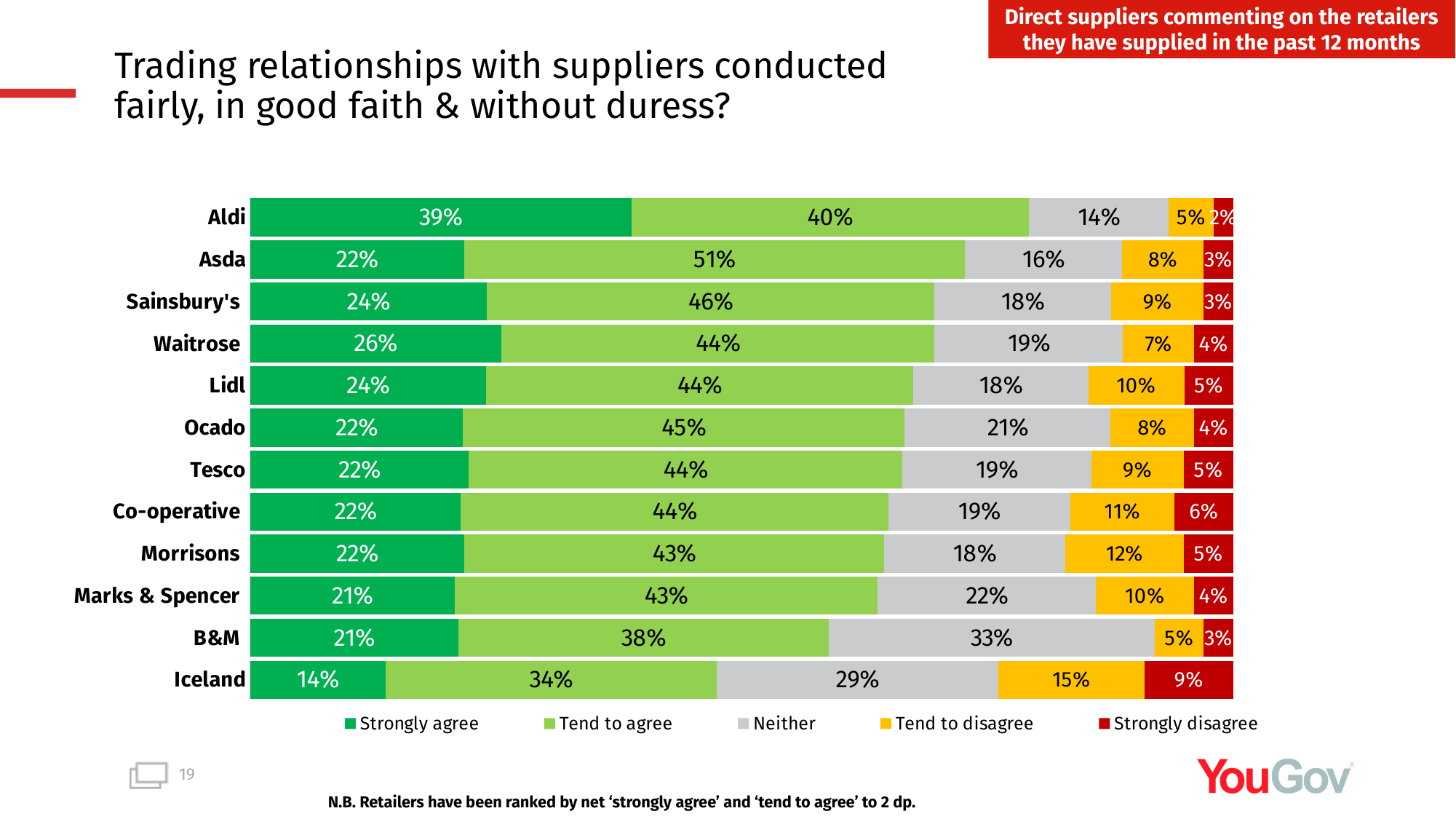

Direct suppliers commenting on the retailers they have supplied in the past 12 months
# Trading relationships with suppliers conducted fairly, in good faith & without duress?

### Chart

| Category | Strongly agree | Tend to agree | Neither | Tend to disagree | Strongly disagree |
|---|---|---|---|---|---|
| Aldi | 0.386 | 0.4025 | 0.1417 | 0.0452 | 0.02 |
| Asda | 0.2181 | 0.5111 | 0.1601 | 0.0835 | 0.03 |
| Sainsbury's  | 0.2417 | 0.4571 | 0.1804 | 0.0946 | 0.03 |
| Waitrose  | 0.2564 | 0.4423 | 0.1923 | 0.0726 | 0.04 |
| Lidl | 0.2405 | 0.4357 | 0.1786 | 0.0976 | 0.05 |
| Ocado | 0.2165 | 0.4494 | 0.2094 | 0.0847 | 0.04 |
| Tesco | 0.2203 | 0.4365 | 0.19 | 0.0931 | 0.05 |
| Co-operative  | 0.2154 | 0.4368 | 0.1858 | 0.1067 | 0.06 |
| Morrisons  | 0.2171 | 0.4258 | 0.1835 | 0.1204 | 0.05 |
| Marks & Spencer  | 0.2075 | 0.4292 | 0.2217 | 0.0991 | 0.04 |
| B&M  | 0.2121 | 0.3769 | 0.3317 | 0.0503 | 0.03 |
| Iceland | 0.1378 | 0.3357 | 0.2862 | 0.1484 | 0.09 |
N.B. Retailers have been ranked by net ‘strongly agree’ and ‘tend to agree’ to 2 dp.